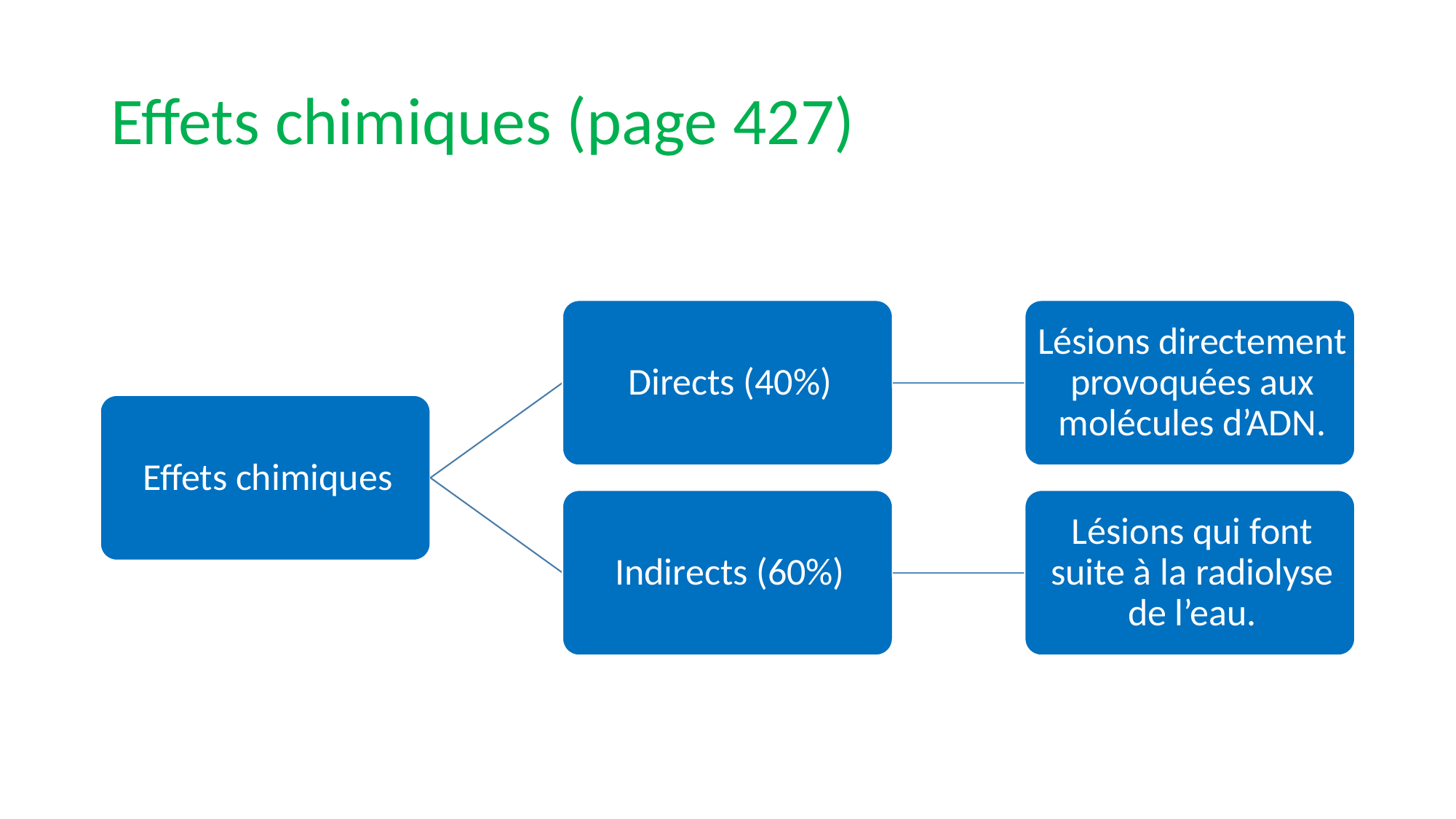

# Effets chimiques (page 427)
Effets chimiques

Directs (40%)

Lésions directement provoquées aux molécules d’ADN.

Indirects (60%)

Lésions qui font suite à la radiolyse de l’eau.